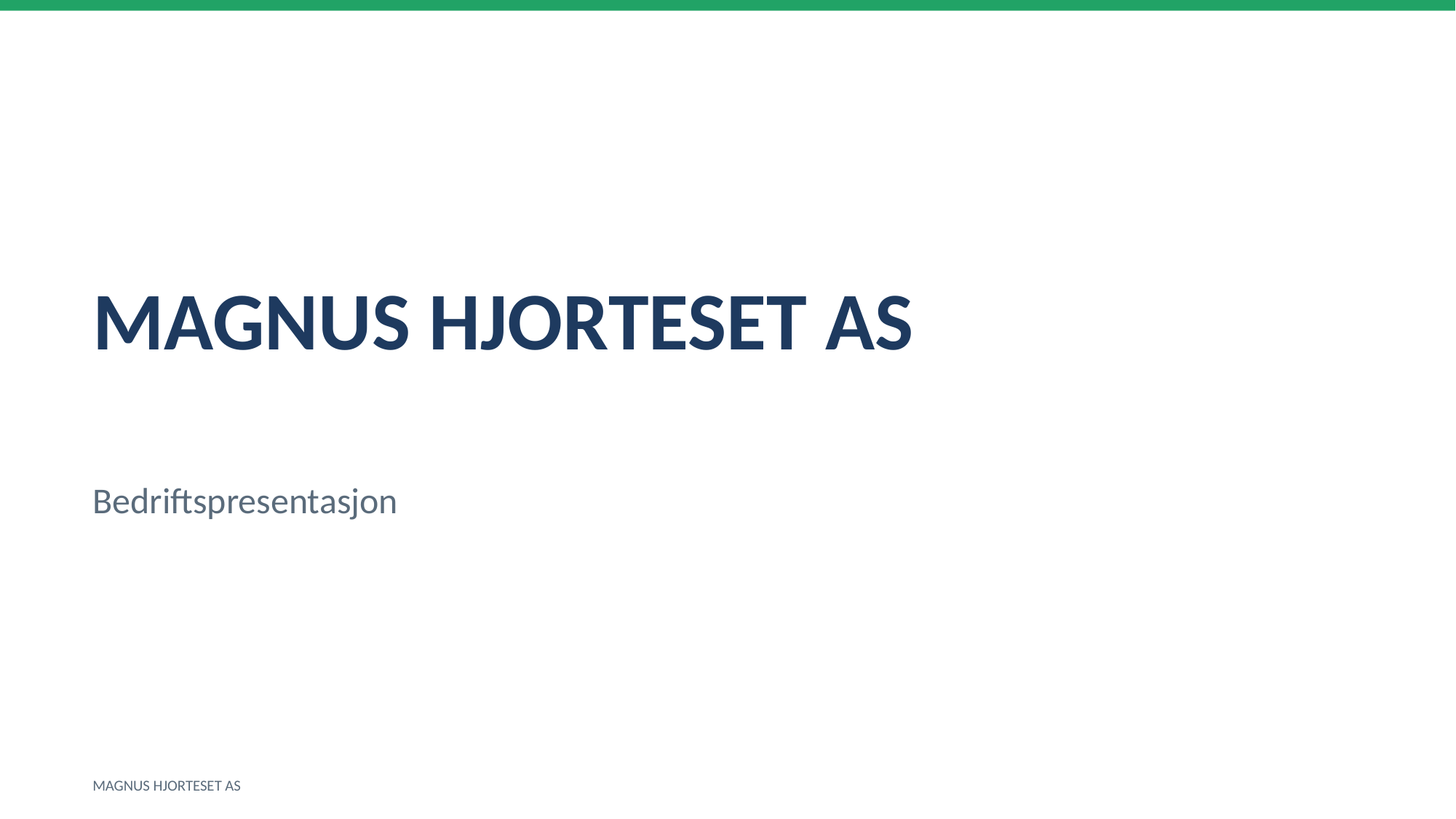

MAGNUS HJORTESET AS
Bedriftspresentasjon
MAGNUS HJORTESET AS